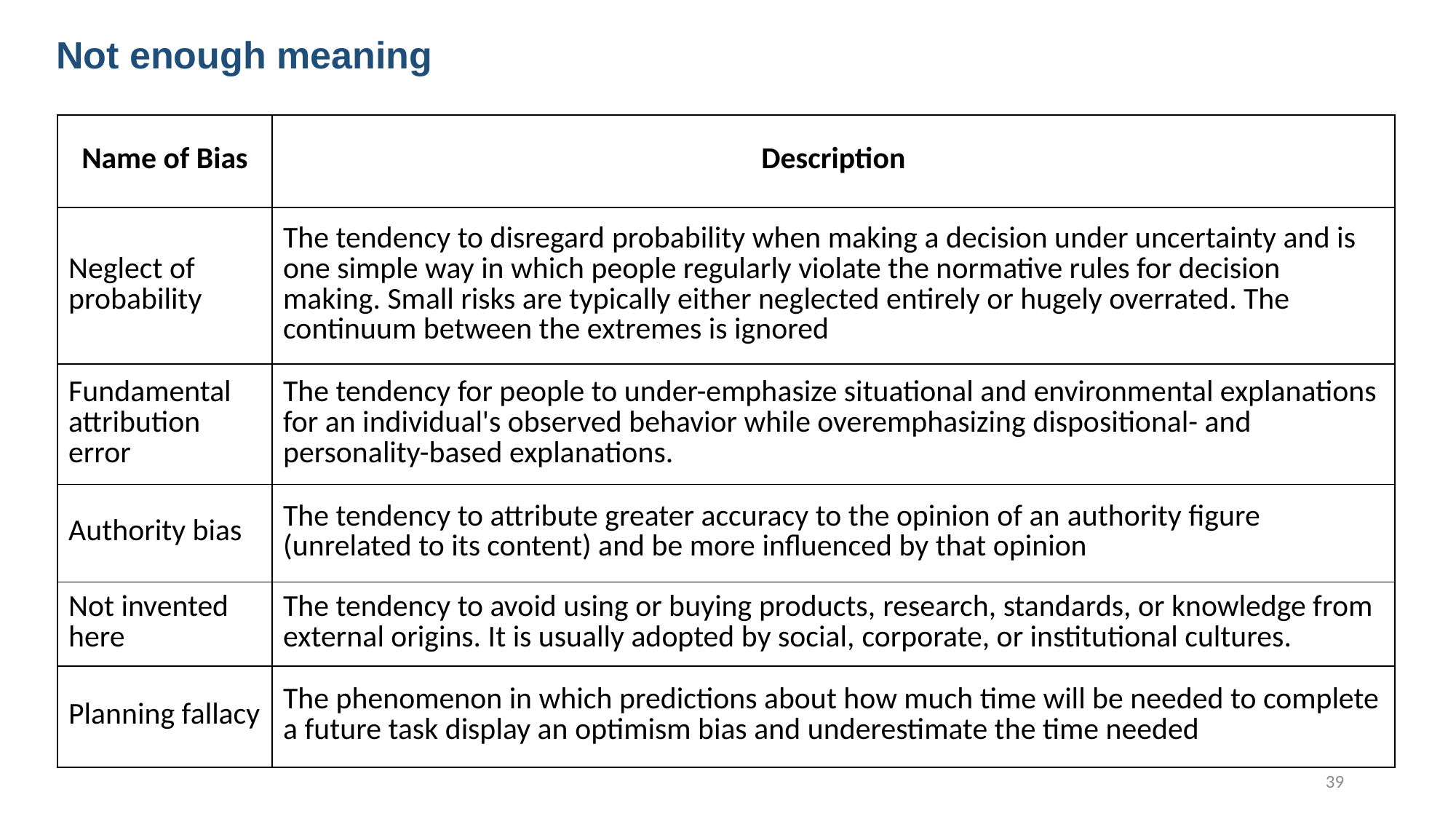

Not enough meaning
| Name of Bias | Description |
| --- | --- |
| Neglect of probability | The tendency to disregard probability when making a decision under uncertainty and is one simple way in which people regularly violate the normative rules for decision making. Small risks are typically either neglected entirely or hugely overrated. The continuum between the extremes is ignored |
| Fundamental attribution error | The tendency for people to under-emphasize situational and environmental explanations for an individual's observed behavior while overemphasizing dispositional- and personality-based explanations. |
| Authority bias | The tendency to attribute greater accuracy to the opinion of an authority figure (unrelated to its content) and be more influenced by that opinion |
| Not invented here | The tendency to avoid using or buying products, research, standards, or knowledge from external origins. It is usually adopted by social, corporate, or institutional cultures. |
| Planning fallacy | The phenomenon in which predictions about how much time will be needed to complete a future task display an optimism bias and underestimate the time needed |
39